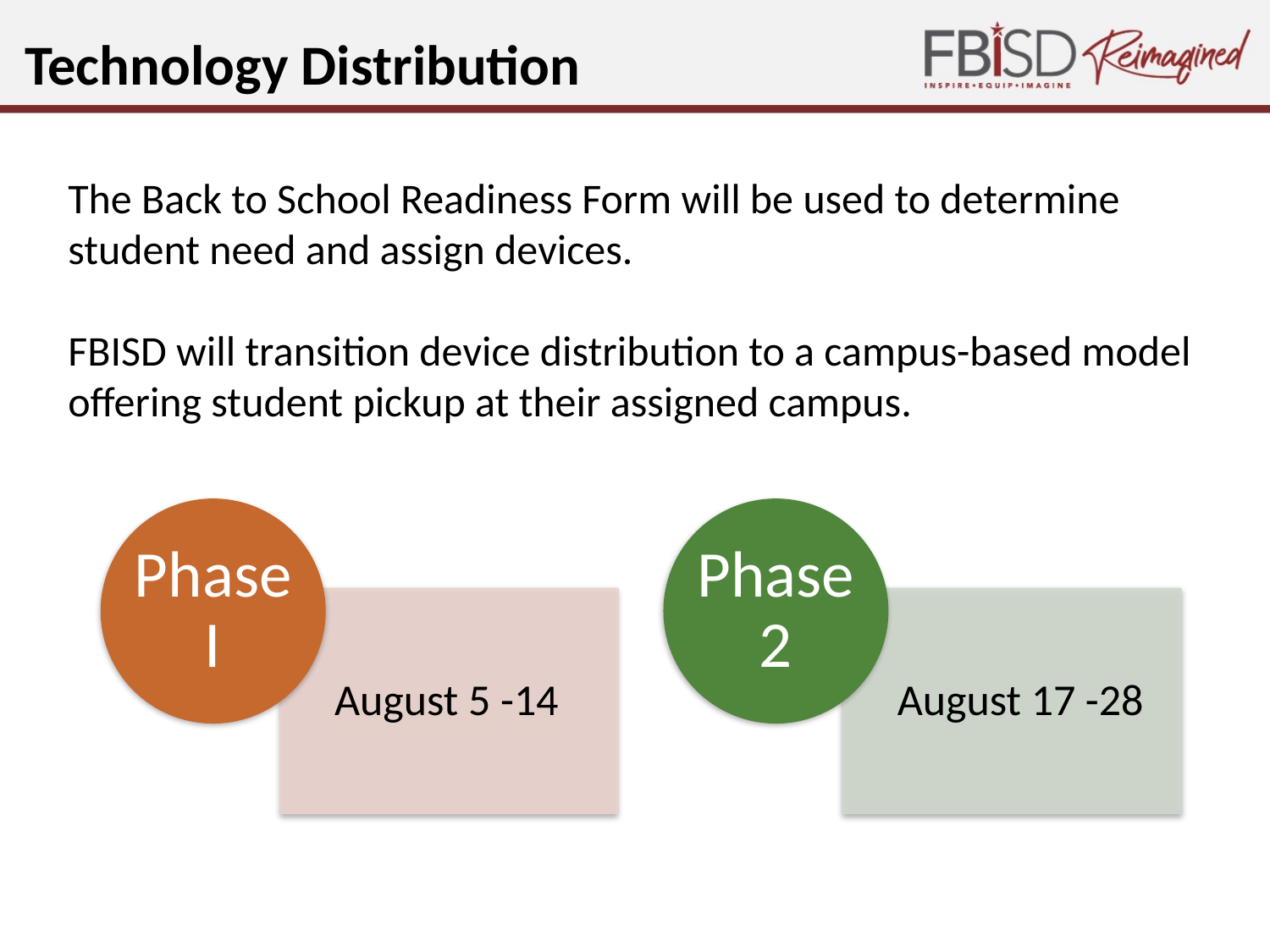

Technology Distribution
# The Back to School Readiness Form will be used to determine student need and assign devices. FBISD will transition device distribution to a campus-based model offering student pickup at their assigned campus.
August 5 -14
Phase I
August 17 -28
Phase 2